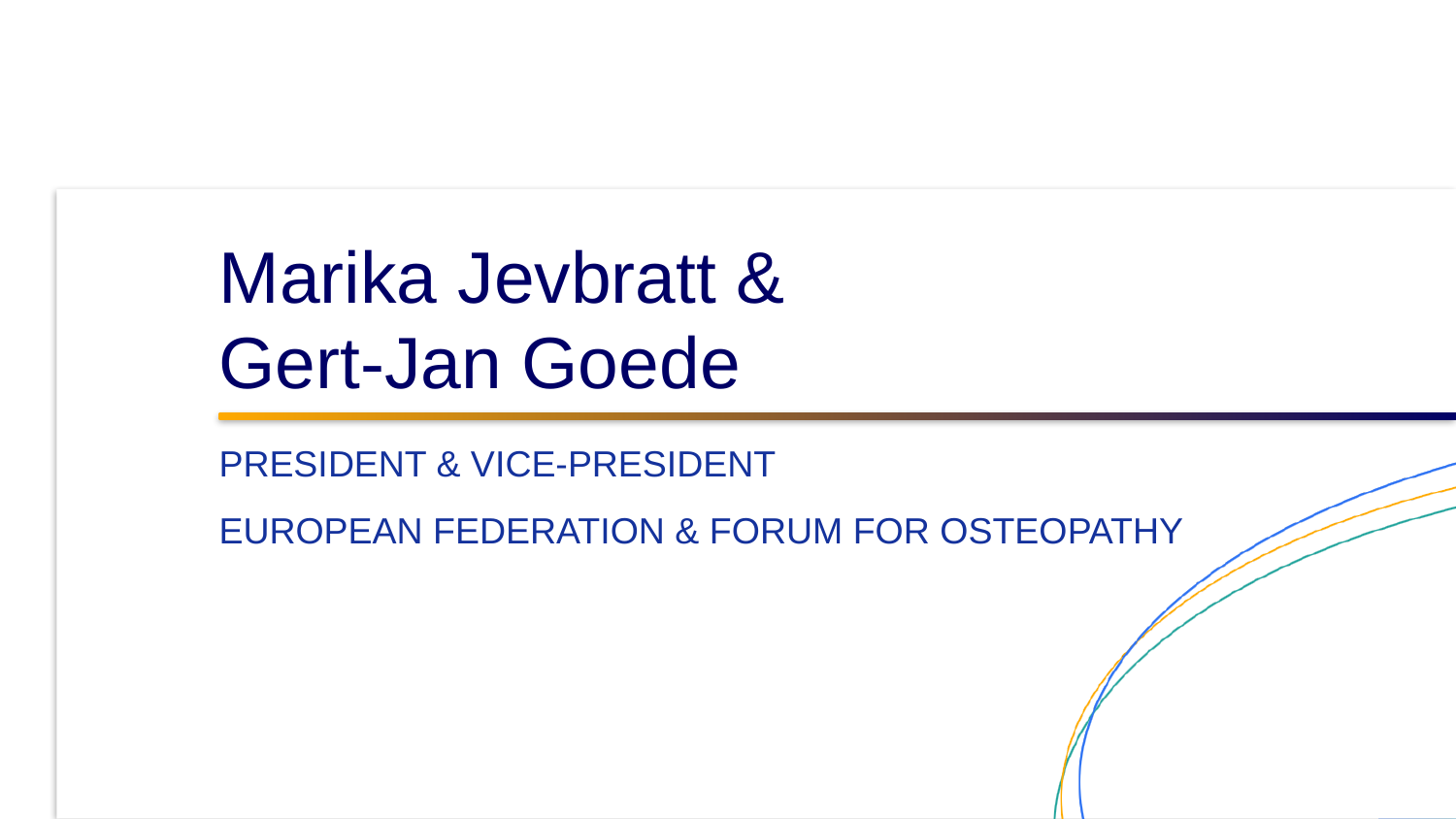

# Marika Jevbratt & Gert-Jan Goede
President & Vice-President
EUROPEAN FEDERATION & FORUM FOR OSTEOPATHY